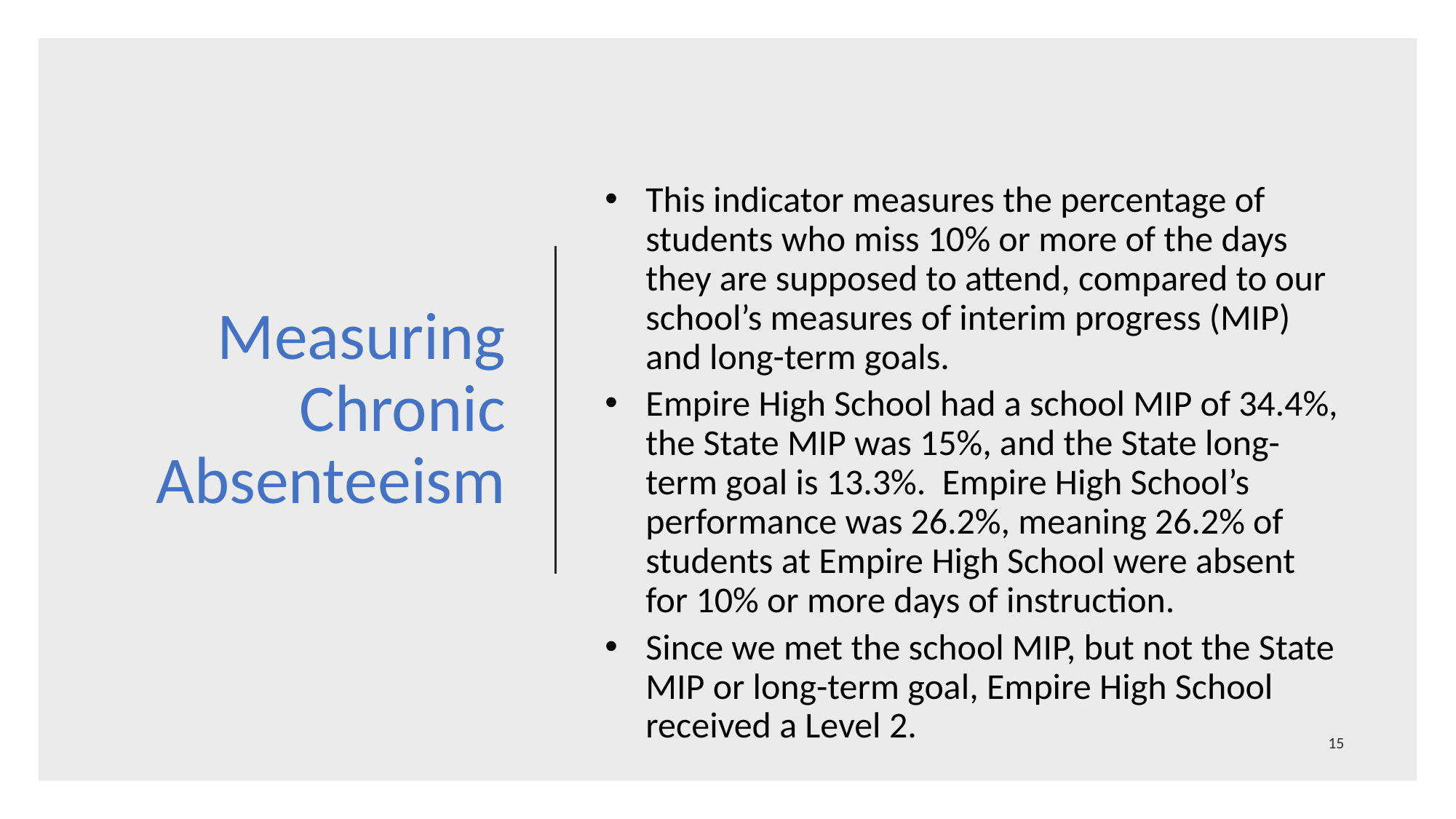

# Measuring Chronic Absenteeism
This indicator measures the percentage of students who miss 10% or more of the days they are supposed to attend, compared to our school’s measures of interim progress (MIP) and long-term goals.
Empire High School had a school MIP of 34.4%, the State MIP was 15%, and the State long-term goal is 13.3%.  Empire High School’s performance was 26.2%, meaning 26.2% of students at Empire High School were absent for 10% or more days of instruction.
Since we met the school MIP, but not the State MIP or long-term goal, Empire High School received a Level 2.

15